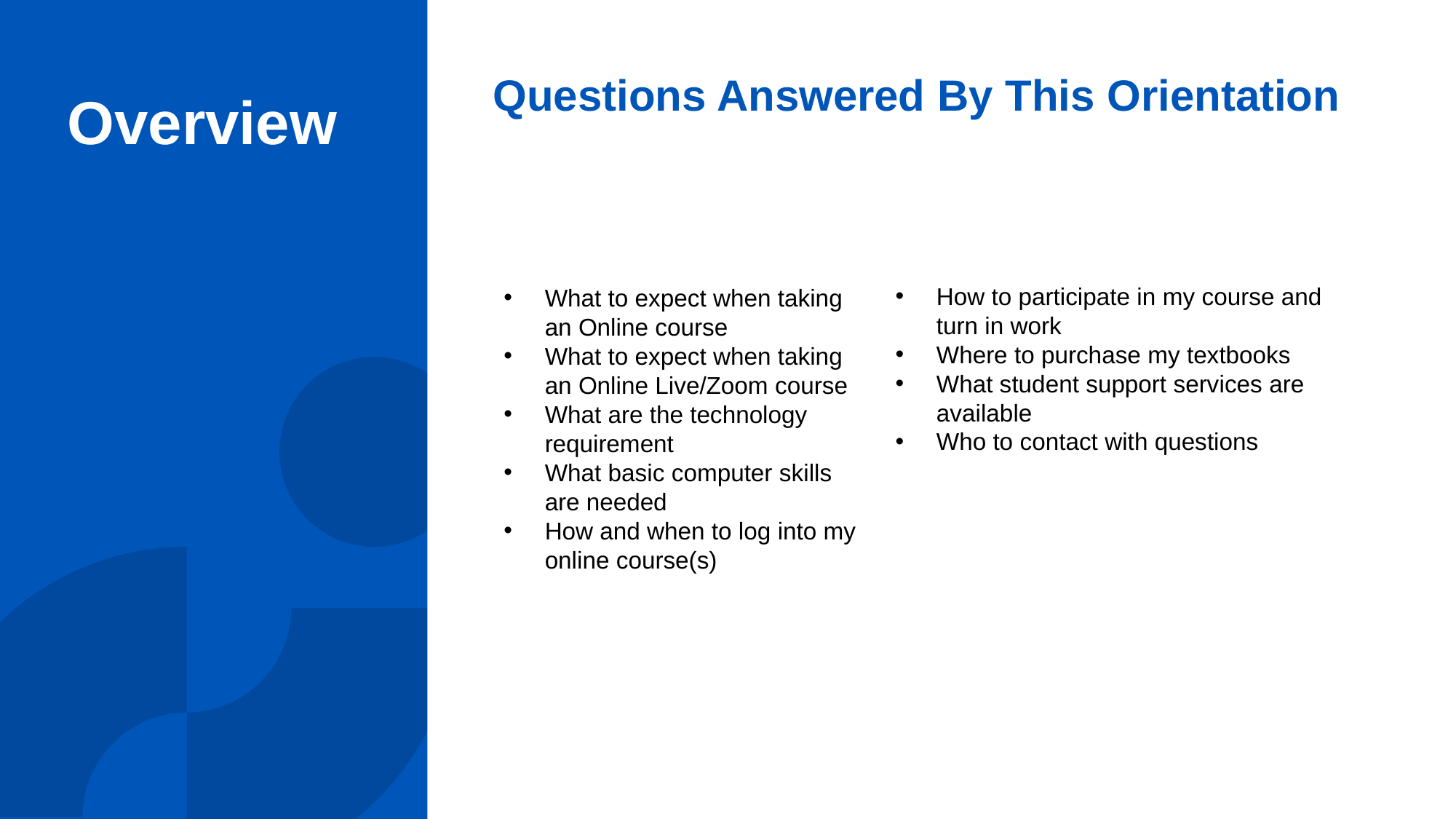

# Questions Answered By This Orientation​
Overview
How to participate in my course and turn in work​
Where to purchase my textbooks​
What student support services are available​
Who to contact with questions
What to expect when taking an Online course​
What to expect when taking an Online Live/Zoom course​
What are the technology requirement​
What basic computer skills are needed​
How and when to log into my online course(s)​